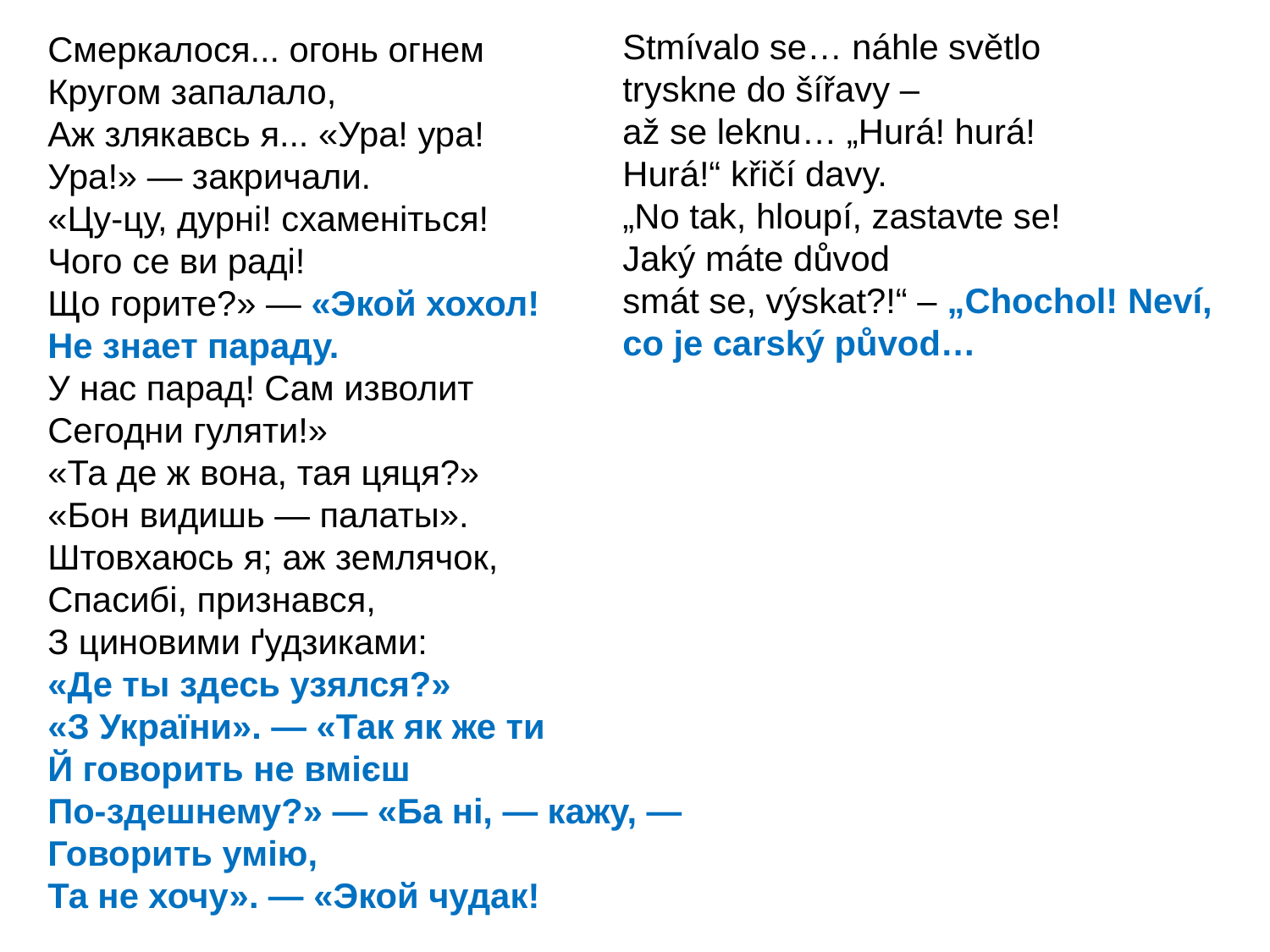

Смеркалося... огонь огнем
Кругом запалало,
Аж злякавсь я... «Ура! ура!
Ура!» — закричали.
«Цу-цу, дурні! схаменіться!
Чого се ви раді!
Що горите?» — «Экой хохол!
Не знает параду.
У нас парад! Сам изволит
Сегодни гуляти!»
«Та де ж вона, тая цяця?»
«Бон видишь — палаты».
Штовхаюсь я; аж землячок,
Спасибі, признався,
З циновими ґудзиками:
«Де ты здесь узялся?»
«З України». — «Так як же ти
Й говорить не вмієш
По-здешнему?» — «Ба ні, — кажу, —
Говорить умію,
Та не хочу». — «Экой чудак!
Stmívalo se… náhle světlo
tryskne do šířavy –
až se leknu… „Hurá! hurá!
Hurá!“ křičí davy.
„No tak, hloupí, zastavte se!
Jaký máte důvod
smát se, výskat?!“ – „Chochol! Neví,
co je carský původ…